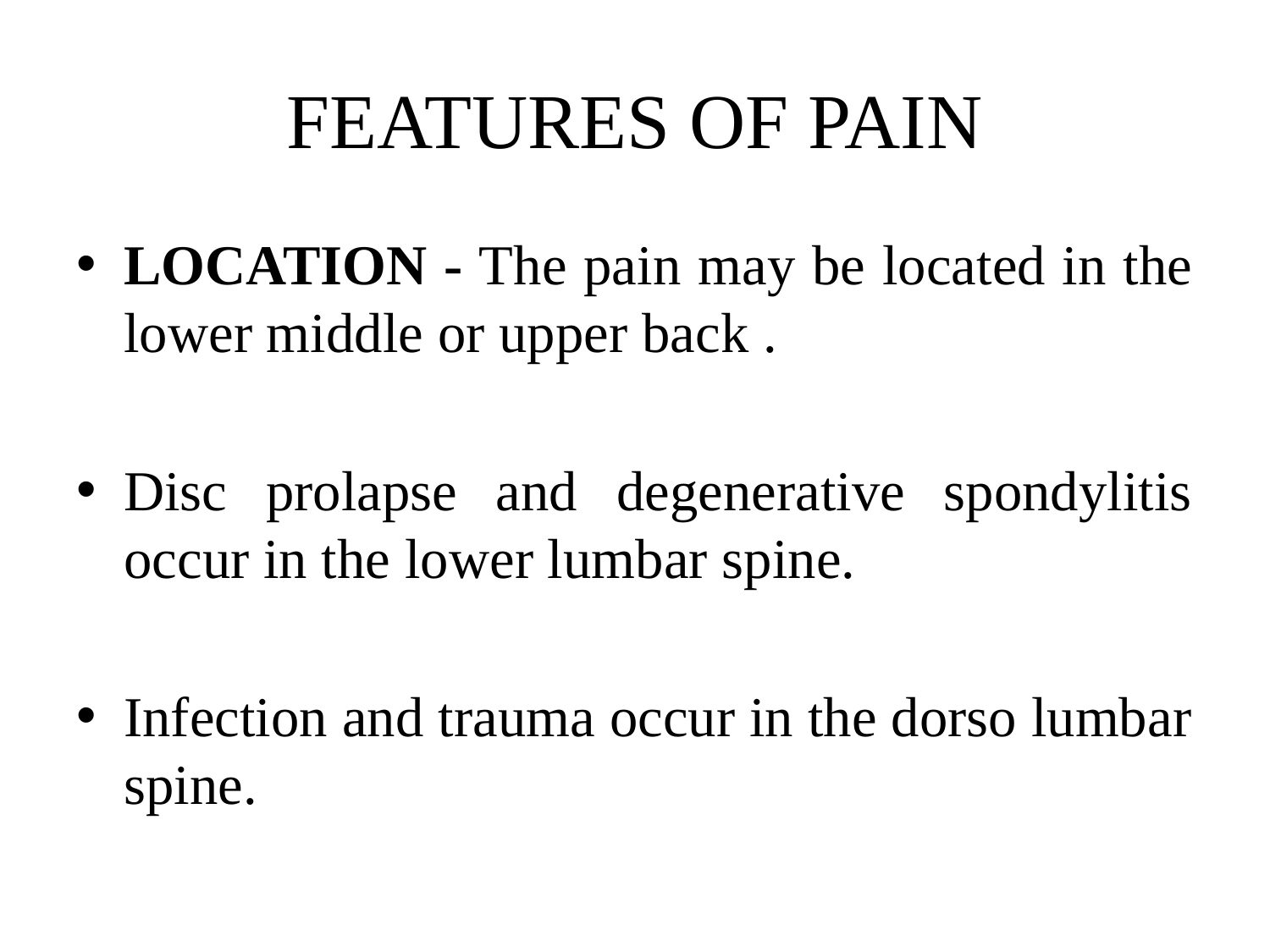

# FEATURES OF PAIN
LOCATION - The pain may be located in the lower middle or upper back .

Disc prolapse and degenerative spondylitis occur in the lower lumbar spine.

Infection and trauma occur in the dorso lumbar spine.